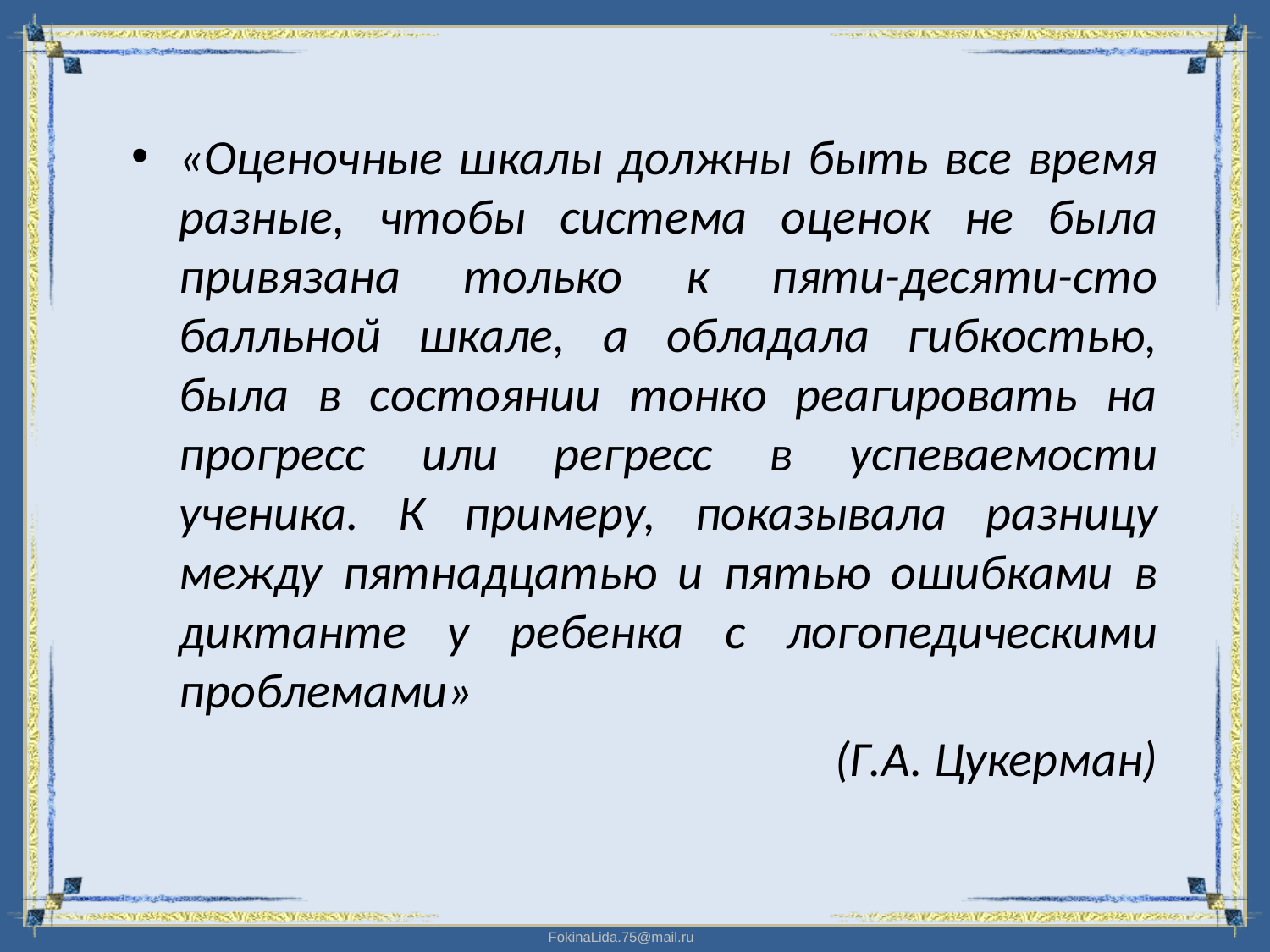

«Оценочные шкалы должны быть все время разные, чтобы система оценок не была привязана только к пяти-десяти-сто балльной шкале, а обладала гибкостью, была в состоянии тонко реагировать на прогресс или регресс в успеваемости ученика. К примеру, показывала разницу между пятнадцатью и пятью ошибками в диктанте у ребенка с логопедическими проблемами»
(Г.А. Цукерман)